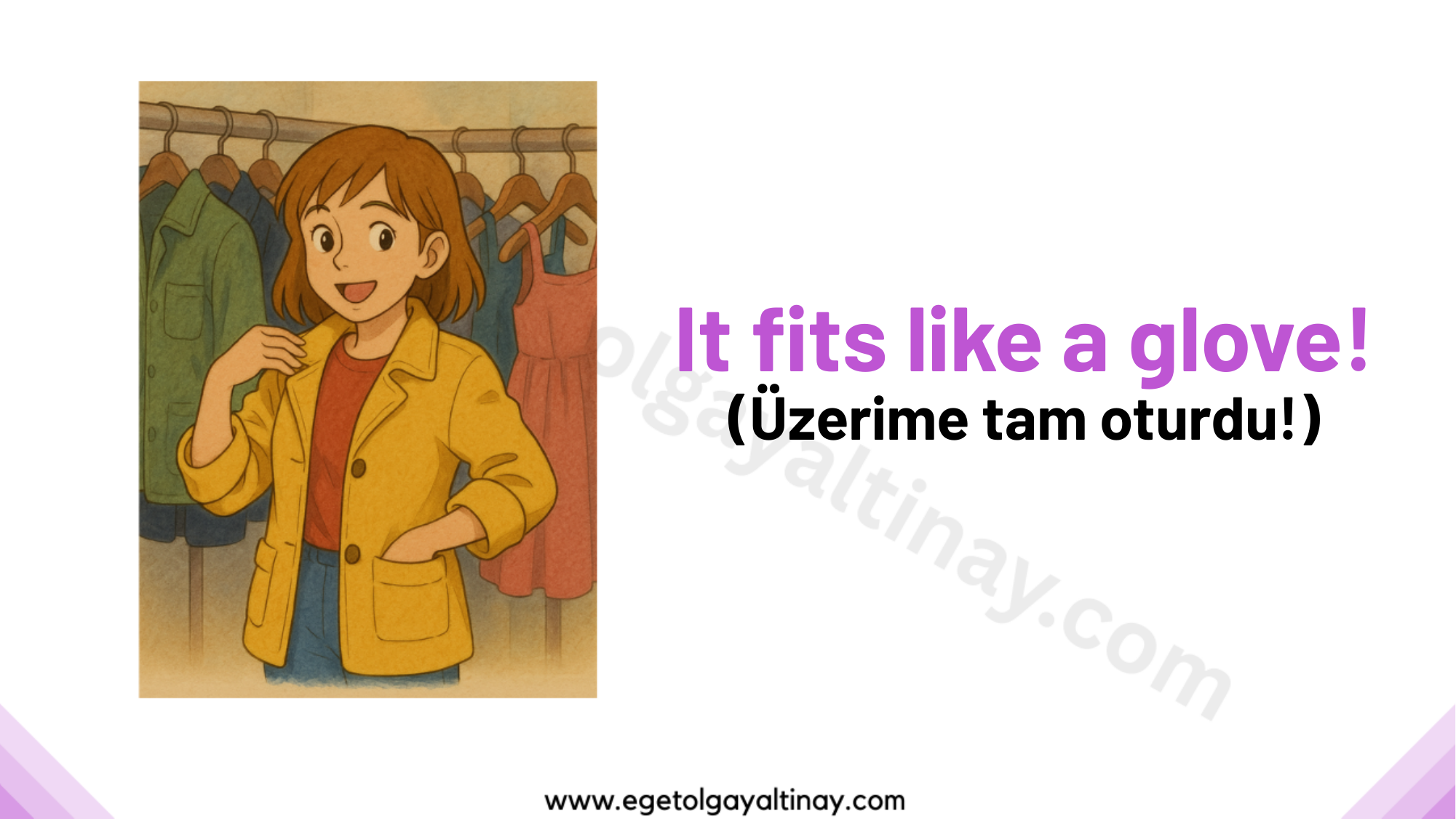

It fits like a glove!
(Üzerime tam oturdu!)